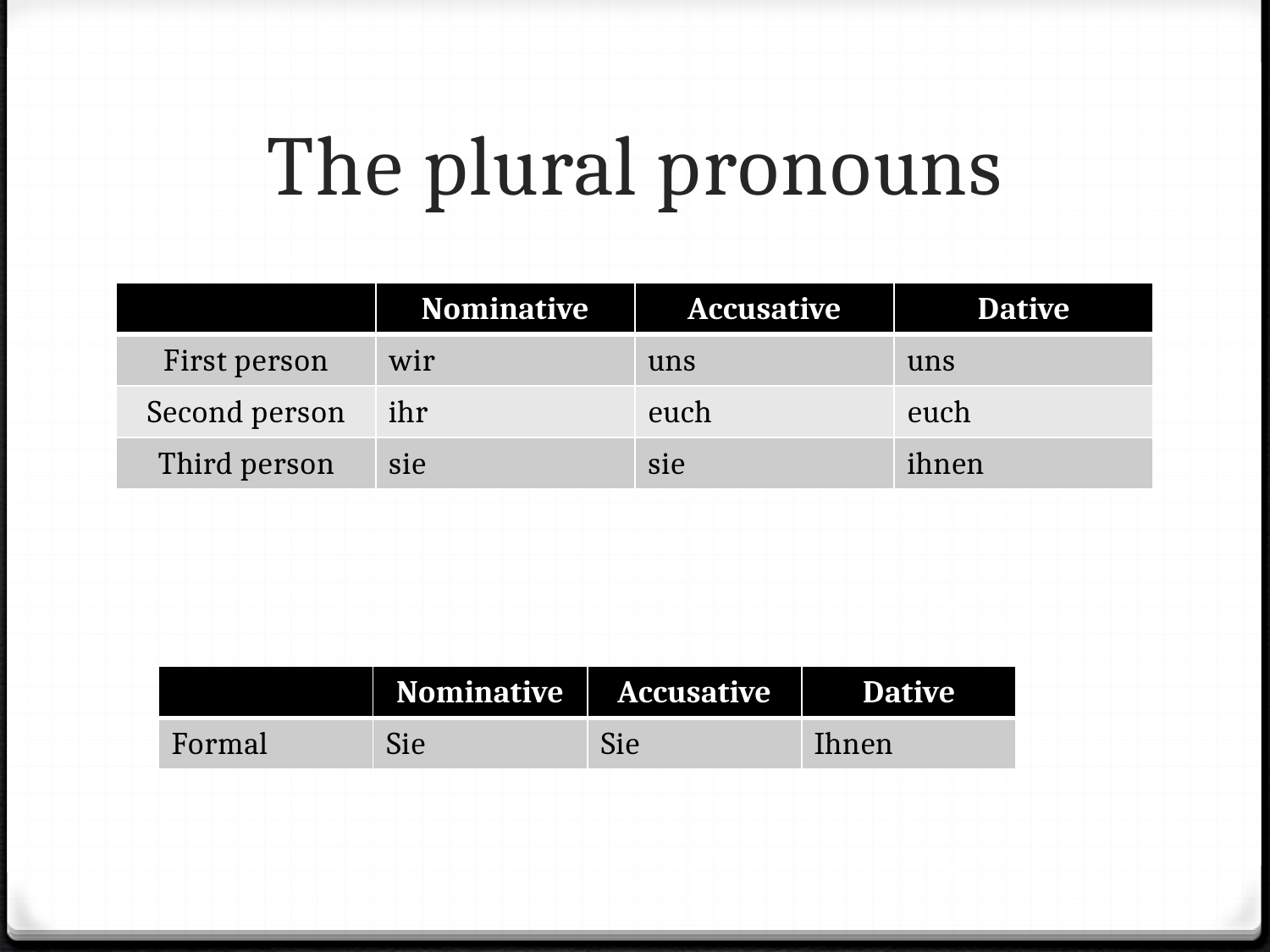

# The plural pronouns
|  | Nominative | Accusative | Dative |
| --- | --- | --- | --- |
| First person | wir | uns | uns |
| Second person | ihr | euch | euch |
| Third person | sie | sie | ihnen |
|  | Nominative | Accusative | Dative |
| --- | --- | --- | --- |
| Formal | Sie | Sie | Ihnen |